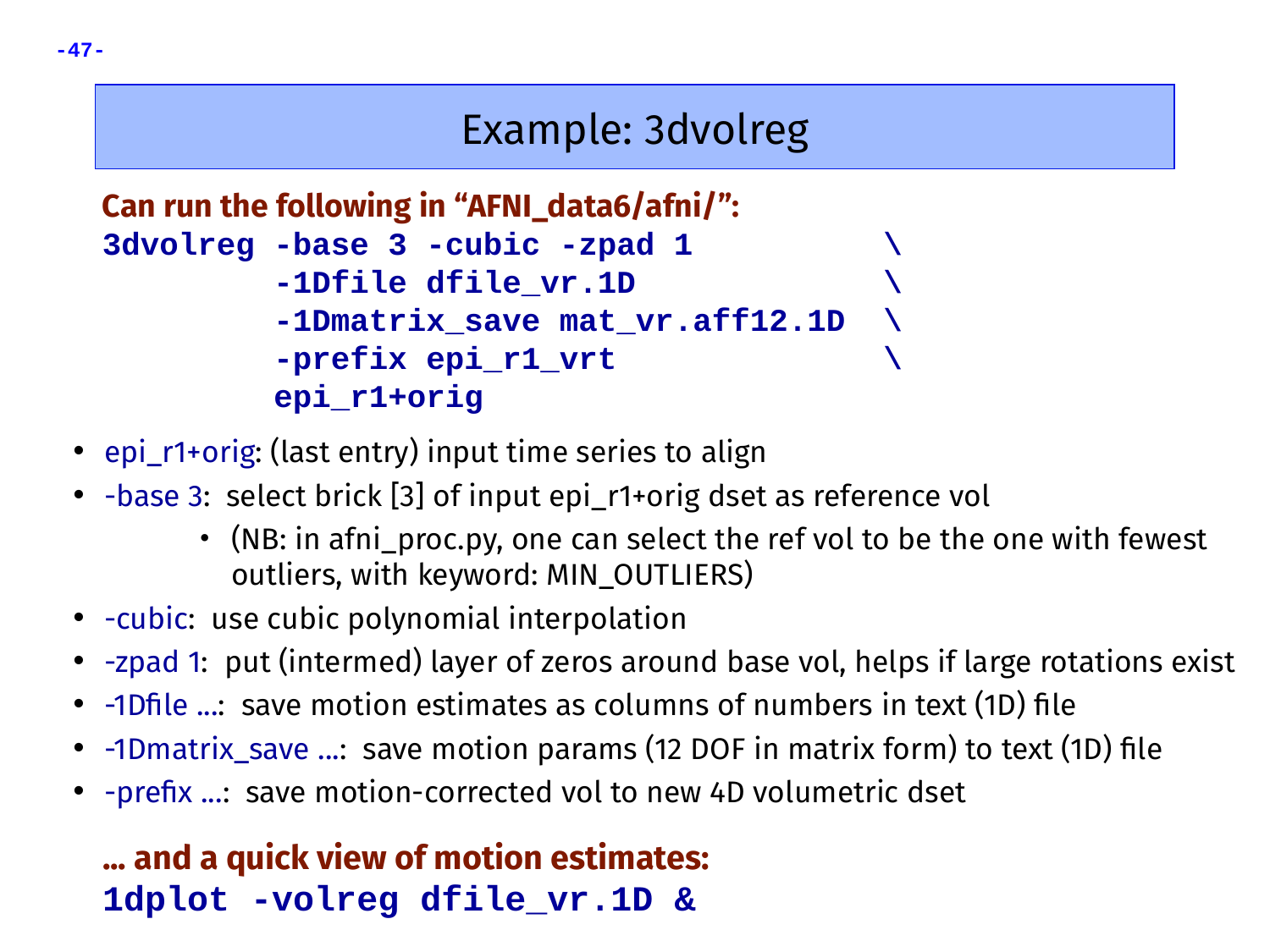

Example: 3dvolreg
Can run the following in “AFNI_data6/afni/”:
3dvolreg -base 3 -cubic -zpad 1          \
         -1Dfile dfile_vr.1D             \
         -1Dmatrix_save mat_vr.aff12.1D  \
         -prefix epi_r1_vrt              \
         epi_r1+orig
epi_r1+orig: (last entry) input time series to align
-base 3:  select brick [3] of input epi_r1+orig dset as reference vol
(NB: in afni_proc.py, one can select the ref vol to be the one with fewest outliers, with keyword: MIN_OUTLIERS)
-cubic:  use cubic polynomial interpolation
-zpad 1:  put (intermed) layer of zeros around base vol, helps if large rotations exist
-1Dfile ...:  save motion estimates as columns of numbers in text (1D) file
-1Dmatrix_save ...:  save motion params (12 DOF in matrix form) to text (1D) file
-prefix ...:  save motion-corrected vol to new 4D volumetric dset
... and a quick view of motion estimates:
1dplot -volreg dfile_vr.1D &